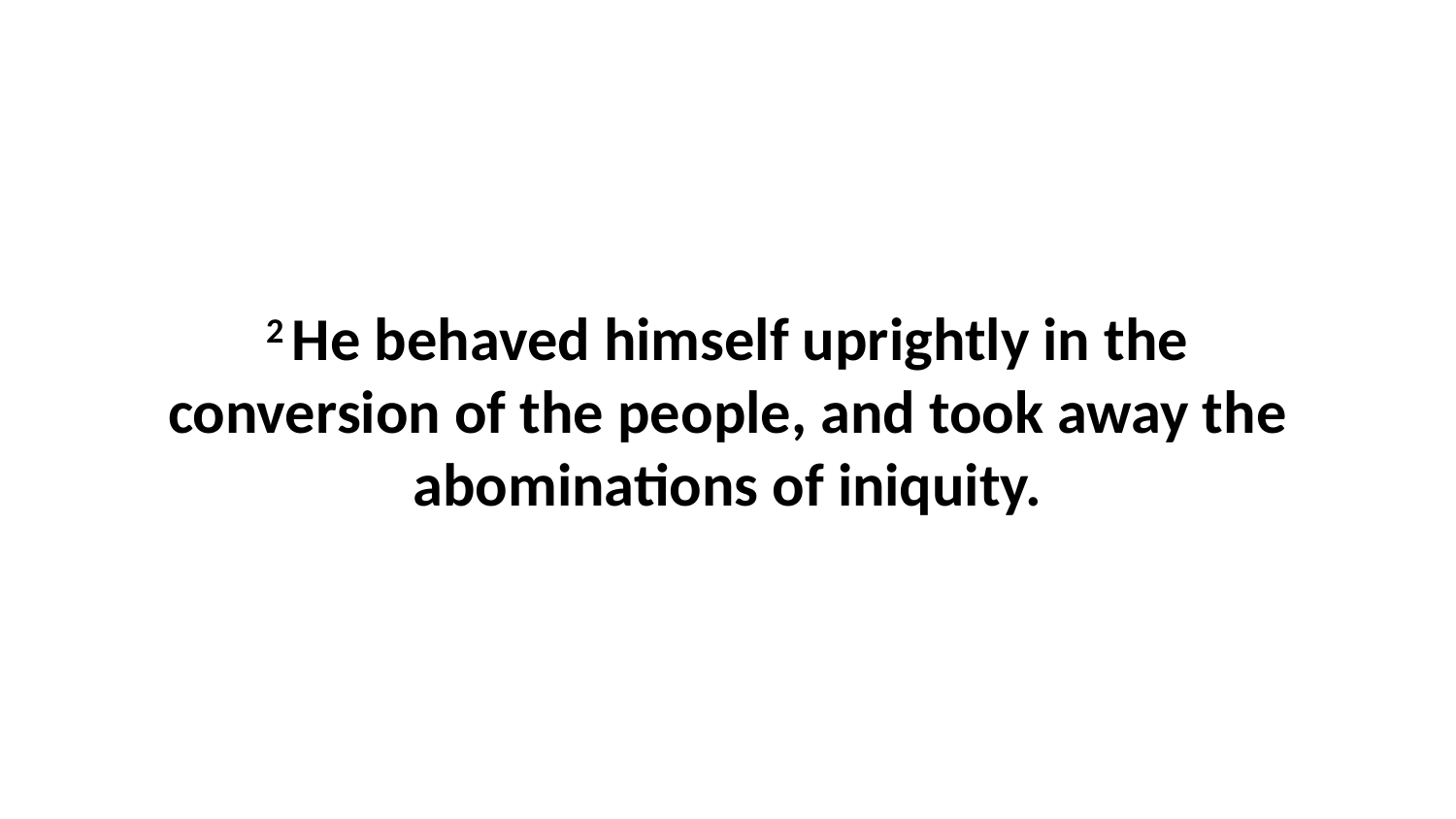

2 He behaved himself uprightly in the conversion of the people, and took away the abominations of iniquity.